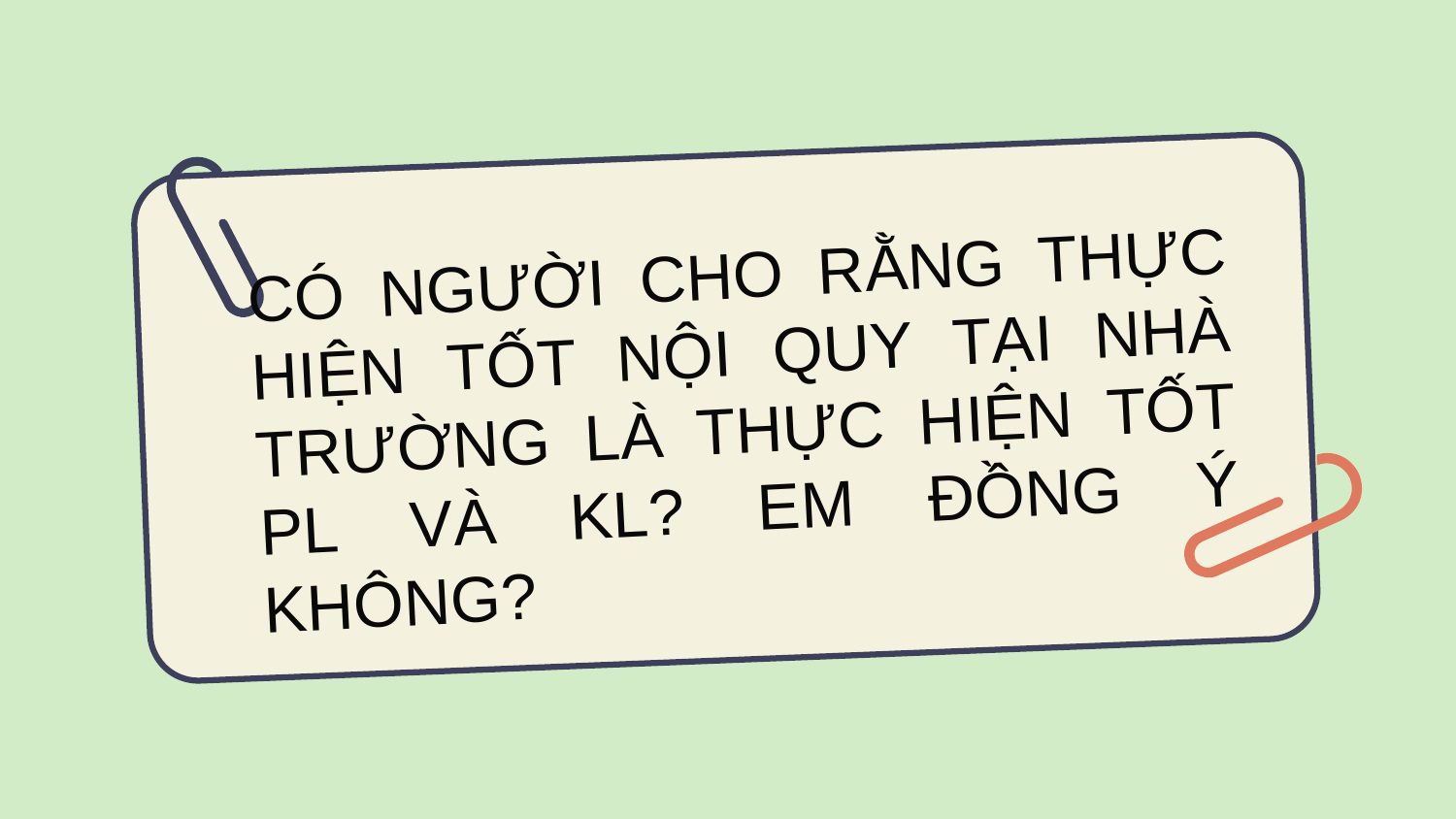

# CÓ NGƯỜI CHO RẰNG THỰC HIỆN TỐT NỘI QUY TẠI NHÀ TRƯỜNG LÀ THỰC HIỆN TỐT PL VÀ KL? EM ĐỒNG Ý KHÔNG?